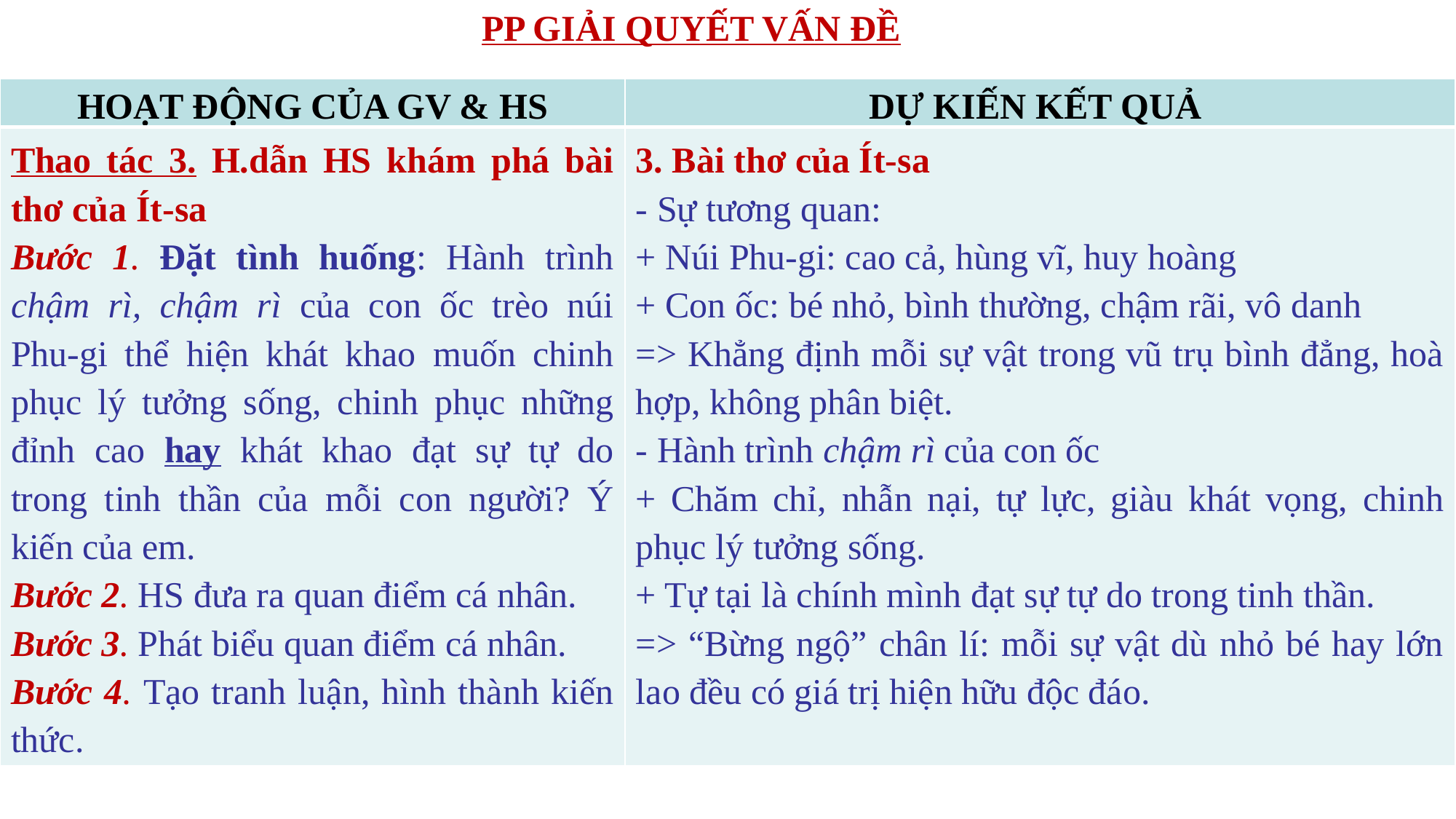

PP GIẢI QUYẾT VẤN ĐỀ

| HOẠT ĐỘNG CỦA GV & HS | DỰ KIẾN KẾT QUẢ |
| --- | --- |
| Thao tác 3. H.dẫn HS khám phá bài thơ của Ít-sa Bước 1. Đặt tình huống: Hành trình chậm rì, chậm rì của con ốc trèo núi Phu-gi thể hiện khát khao muốn chinh phục lý tưởng sống, chinh phục những đỉnh cao hay khát khao đạt sự tự do trong tinh thần của mỗi con người? Ý kiến của em. Bước 2. HS đưa ra quan điểm cá nhân. Bước 3. Phát biểu quan điểm cá nhân. Bước 4. Tạo tranh luận, hình thành kiến thức. | 3. Bài thơ của Ít-sa - Sự tương quan: + Núi Phu-gi: cao cả, hùng vĩ, huy hoàng + Con ốc: bé nhỏ, bình thường, chậm rãi, vô danh => Khẳng định mỗi sự vật trong vũ trụ bình đẳng, hoà hợp, không phân biệt. - Hành trình chậm rì của con ốc + Chăm chỉ, nhẫn nại, tự lực, giàu khát vọng, chinh phục lý tưởng sống. + Tự tại là chính mình đạt sự tự do trong tinh thần. => “Bừng ngộ” chân lí: mỗi sự vật dù nhỏ bé hay lớn lao đều có giá trị hiện hữu độc đáo. |